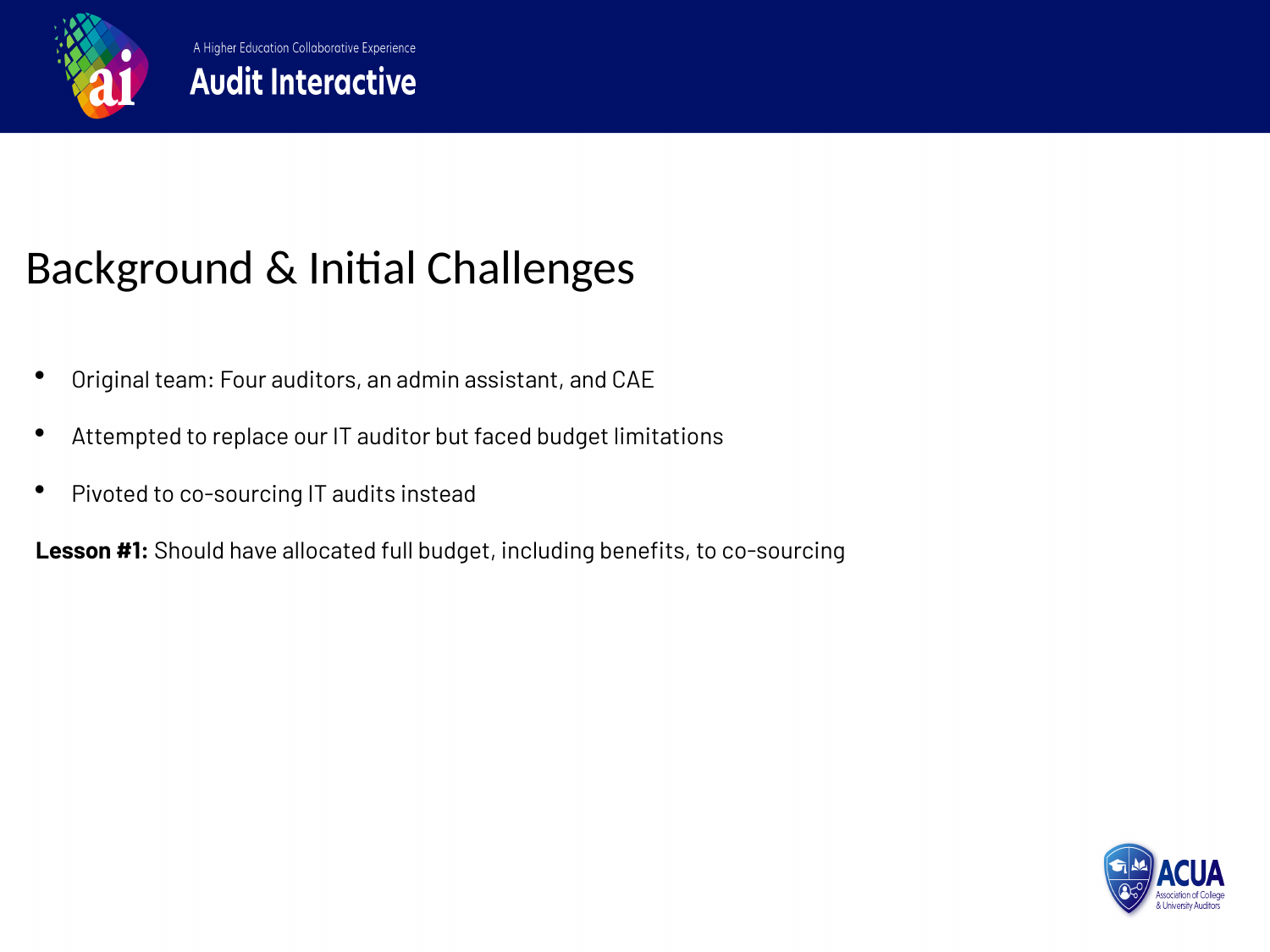

Background & Initial Challenges
Original team: Four auditors, an admin assistant, and CAE
Attempted to replace our IT auditor but faced budget limitations
Pivoted to co-sourcing IT audits instead
Lesson #1: Should have allocated full budget, including benefits, to co-sourcing